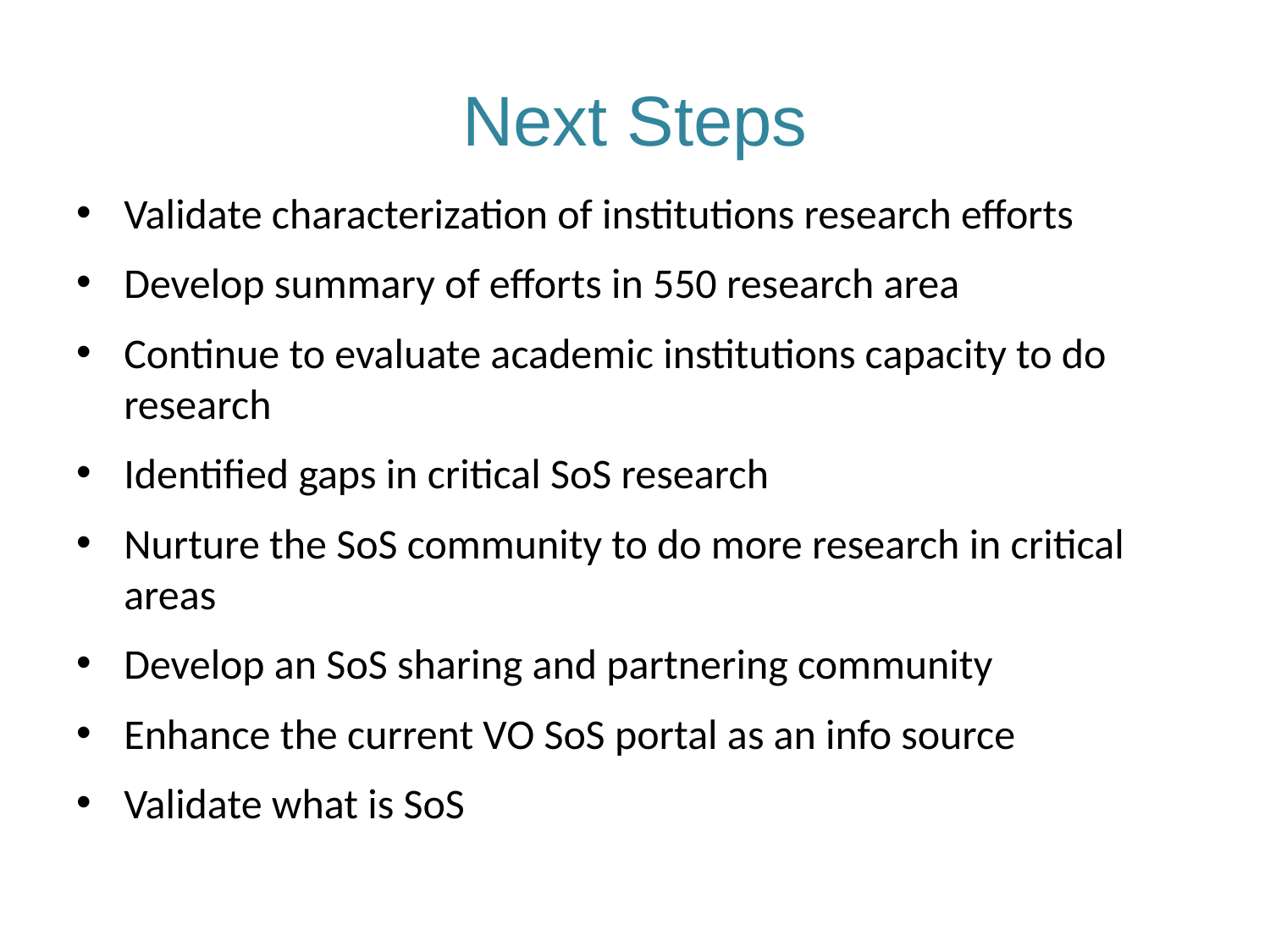

# Next Steps
Validate characterization of institutions research efforts
Develop summary of efforts in 550 research area
Continue to evaluate academic institutions capacity to do research
Identified gaps in critical SoS research
Nurture the SoS community to do more research in critical areas
Develop an SoS sharing and partnering community
Enhance the current VO SoS portal as an info source
Validate what is SoS